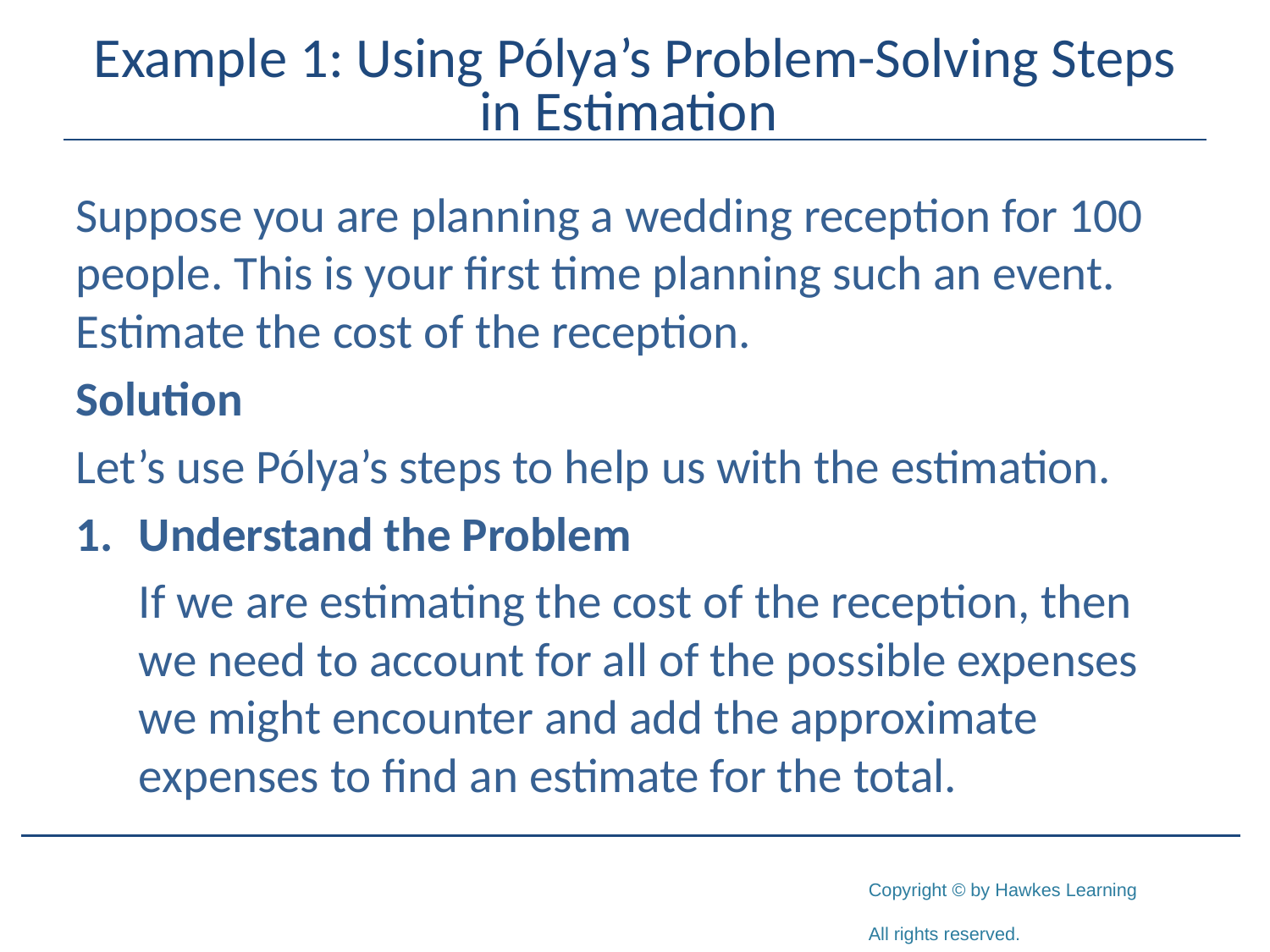

# Example 1: Using Pólya’s Problem-Solving Steps in Estimation
Suppose you are planning a wedding reception for 100 people. This is your first time planning such an event. Estimate the cost of the reception.
Solution
Let’s use Pólya’s steps to help us with the estimation.
1.	Understand the Problem
	If we are estimating the cost of the reception, then we need to account for all of the possible expenses we might encounter and add the approximate expenses to find an estimate for the total.